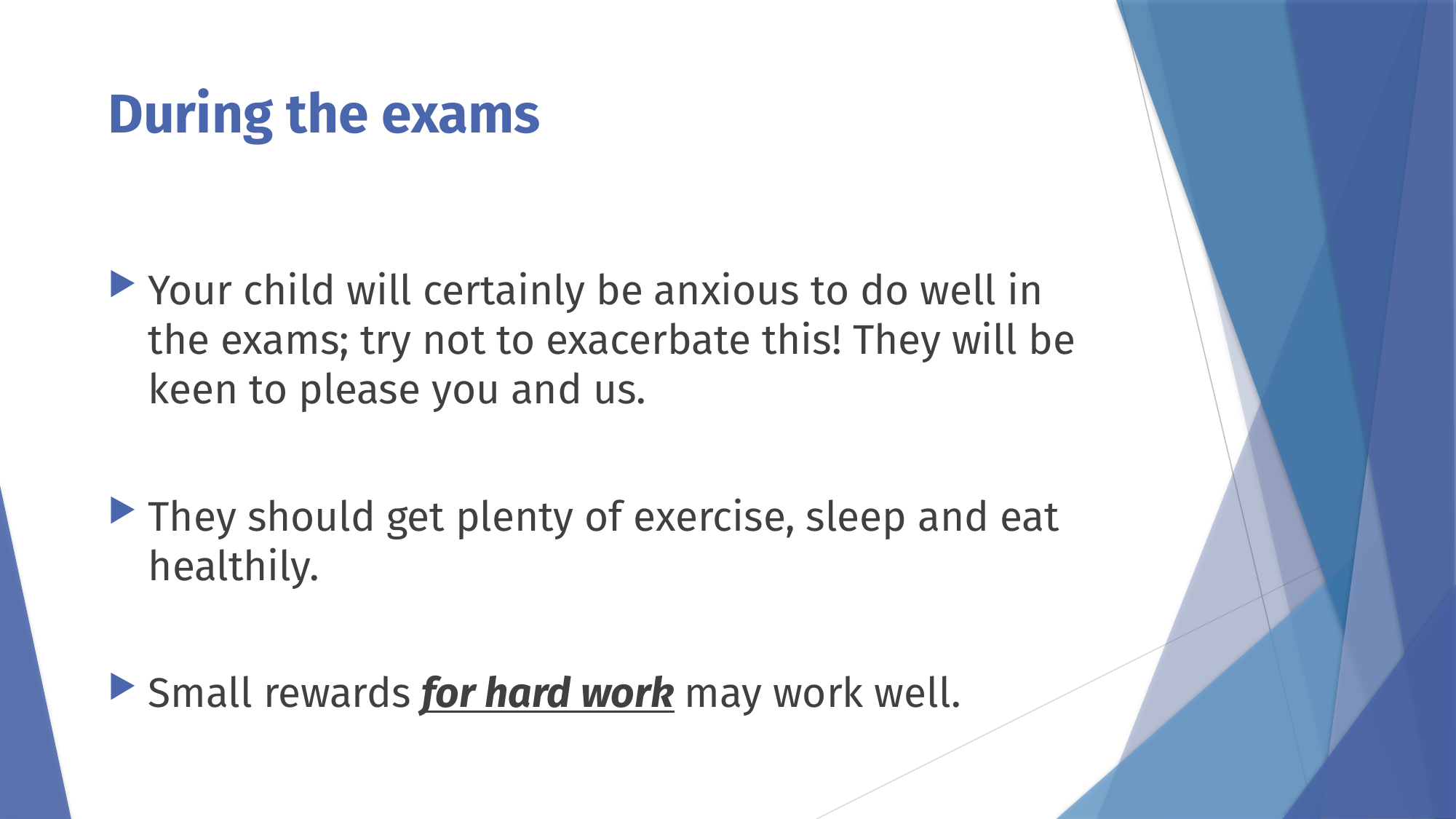

# During the exams
Your child will certainly be anxious to do well in the exams; try not to exacerbate this! They will be keen to please you and us.

They should get plenty of exercise, sleep and eat healthily.

Small rewards for hard work may work well.